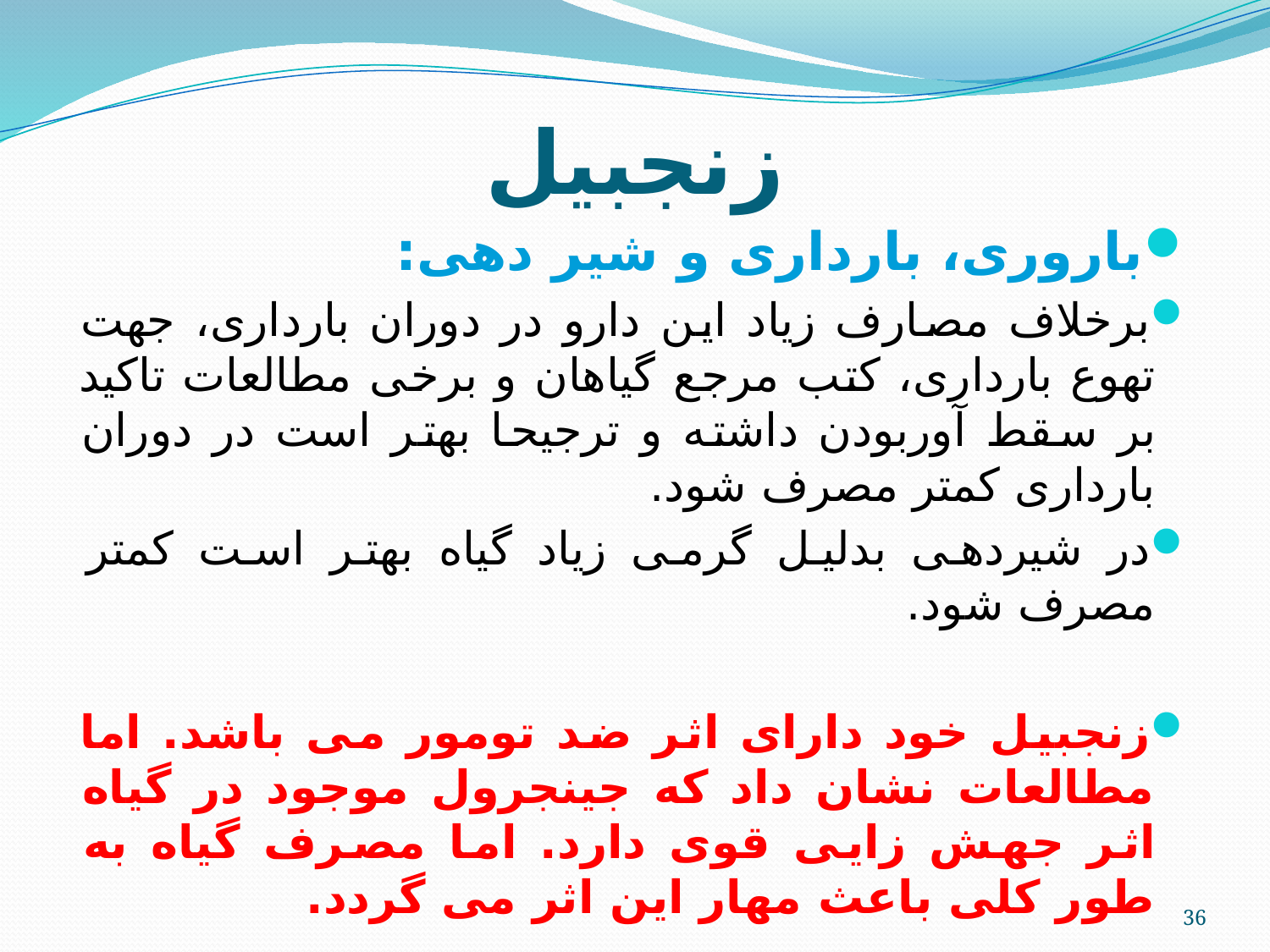

# زنجبیل
باروری، بارداری و شیر دهی:
برخلاف مصارف زیاد این دارو در دوران بارداری، جهت تهوع بارداری، کتب مرجع گیاهان و برخی مطالعات تاکید بر سقط آوربودن داشته و ترجیحا بهتر است در دوران بارداری کمتر مصرف شود.
در شیردهی بدلیل گرمی زیاد گیاه بهتر است کمتر مصرف شود.

زنجبیل خود دارای اثر ضد تومور می باشد. اما مطالعات نشان داد که جینجرول موجود در گیاه اثر جهش زایی قوی دارد. اما مصرف گیاه به طور کلی باعث مهار این اثر می گردد.

36